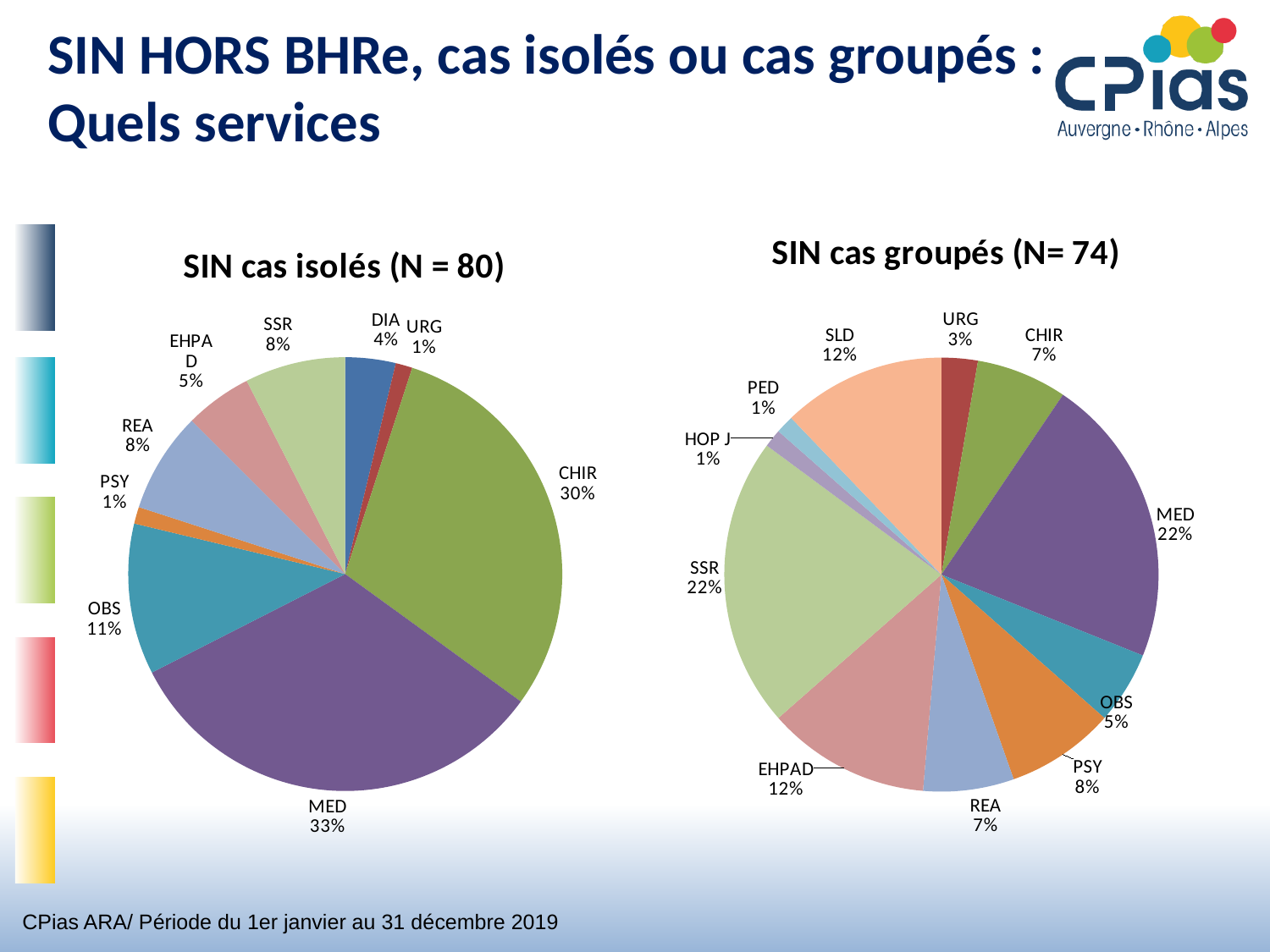

# SIN HORS BHRe, cas isolés ou cas groupés : Quels services

### Chart: SIN cas isolés (N = 80)

| Category | Colonne1 |
|---|---|
| DIA | 3.0 |
| URG | 1.0 |
| CHIR | 24.0 |
| MED | 26.0 |
| OBS | 9.0 |
| PSY | 1.0 |
| REA | 6.0 |
| EHPAD | 4.0 |
| SSR | 6.0 |

### Chart: SIN cas groupés (N= 74)

| Category | SIN cas groupés |
|---|---|
| DIA | None |
| URG | 2.0 |
| CHIR | 5.0 |
| MED | 16.0 |
| OBS | 4.0 |
| PSY | 6.0 |
| REA | 5.0 |
| EHPAD | 9.0 |
| SSR | 16.0 |
| HOP J | 1.0 |
| PED | 1.0 |
| SLD | 9.0 |
CPias ARA/ Période du 1er janvier au 31 décembre 2019